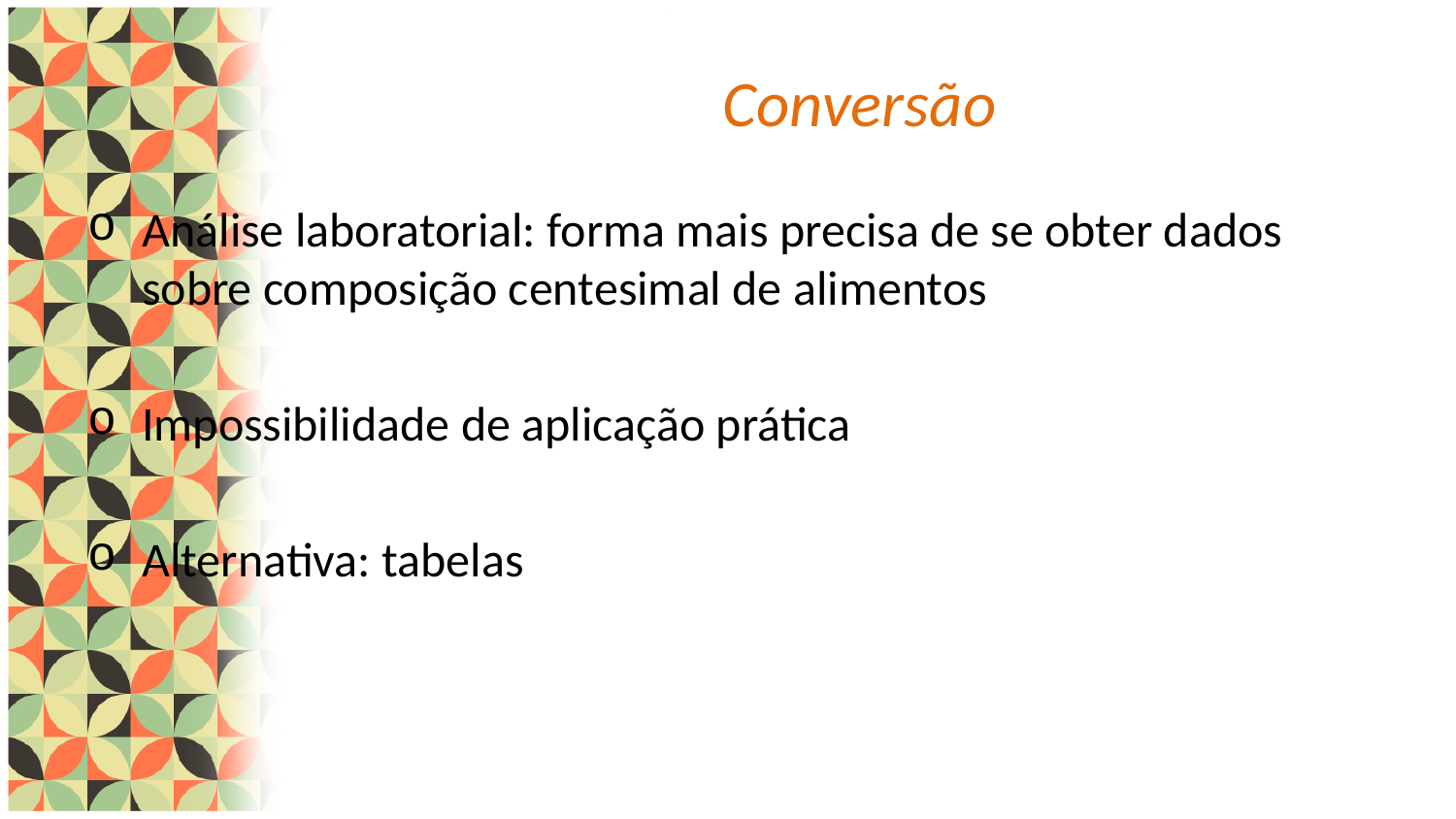

# Conversão
Análise laboratorial: forma mais precisa de se obter dados sobre composição centesimal de alimentos

Impossibilidade de aplicação prática

Alternativa: tabelas